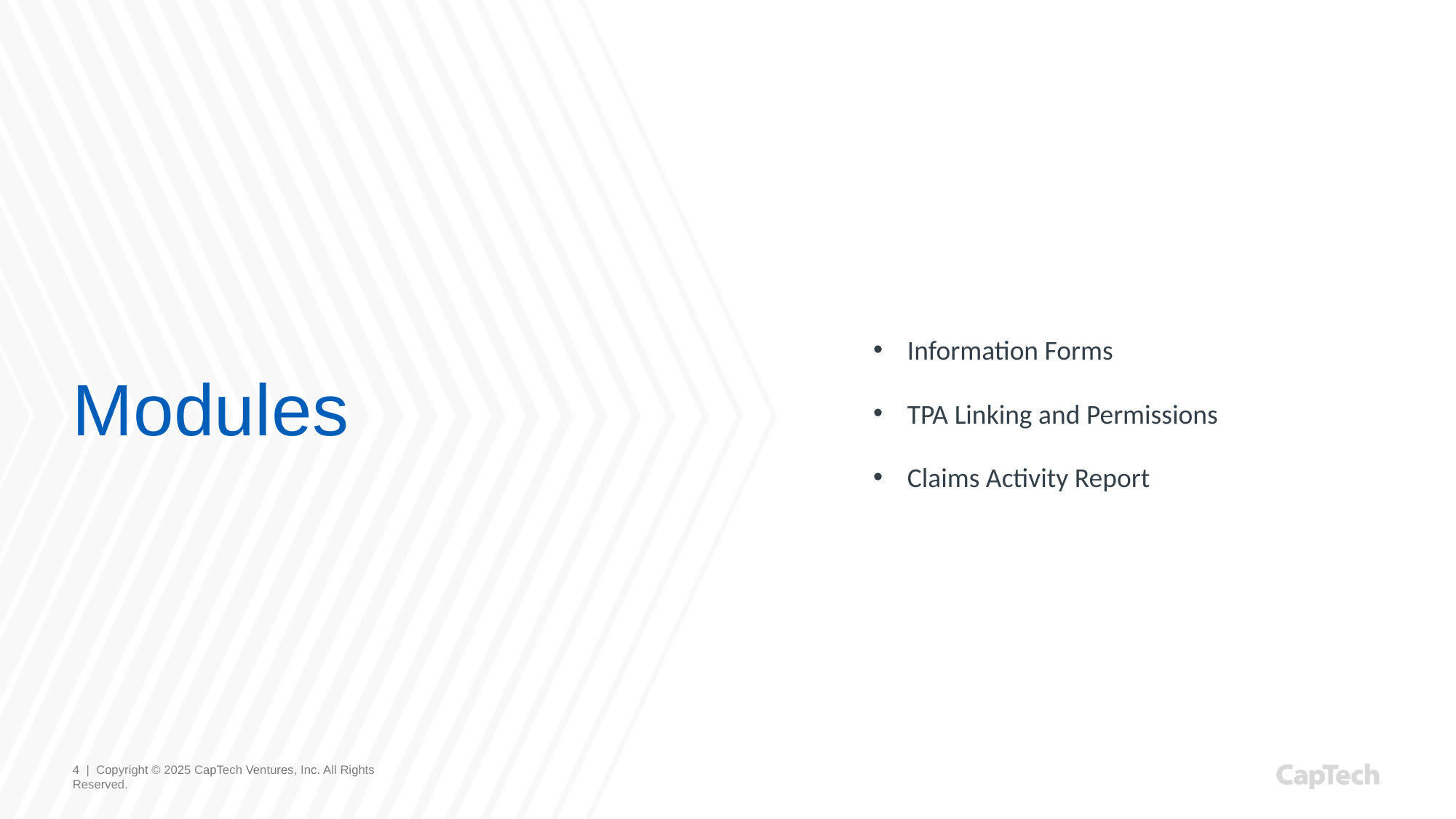

Information Forms
TPA Linking and Permissions
Claims Activity Report
# Modules